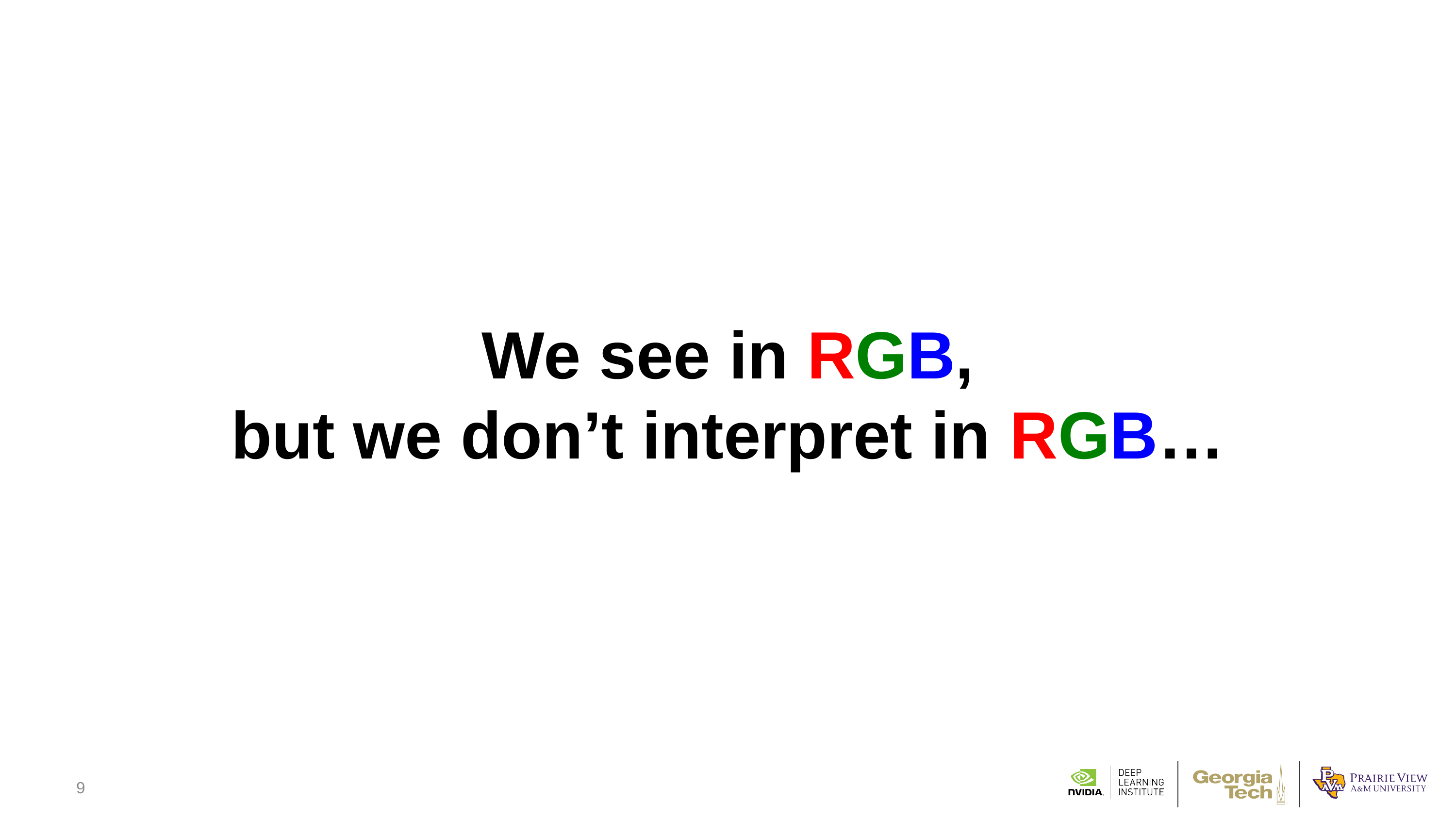

We see in RGB,
but we don’t interpret in RGB…